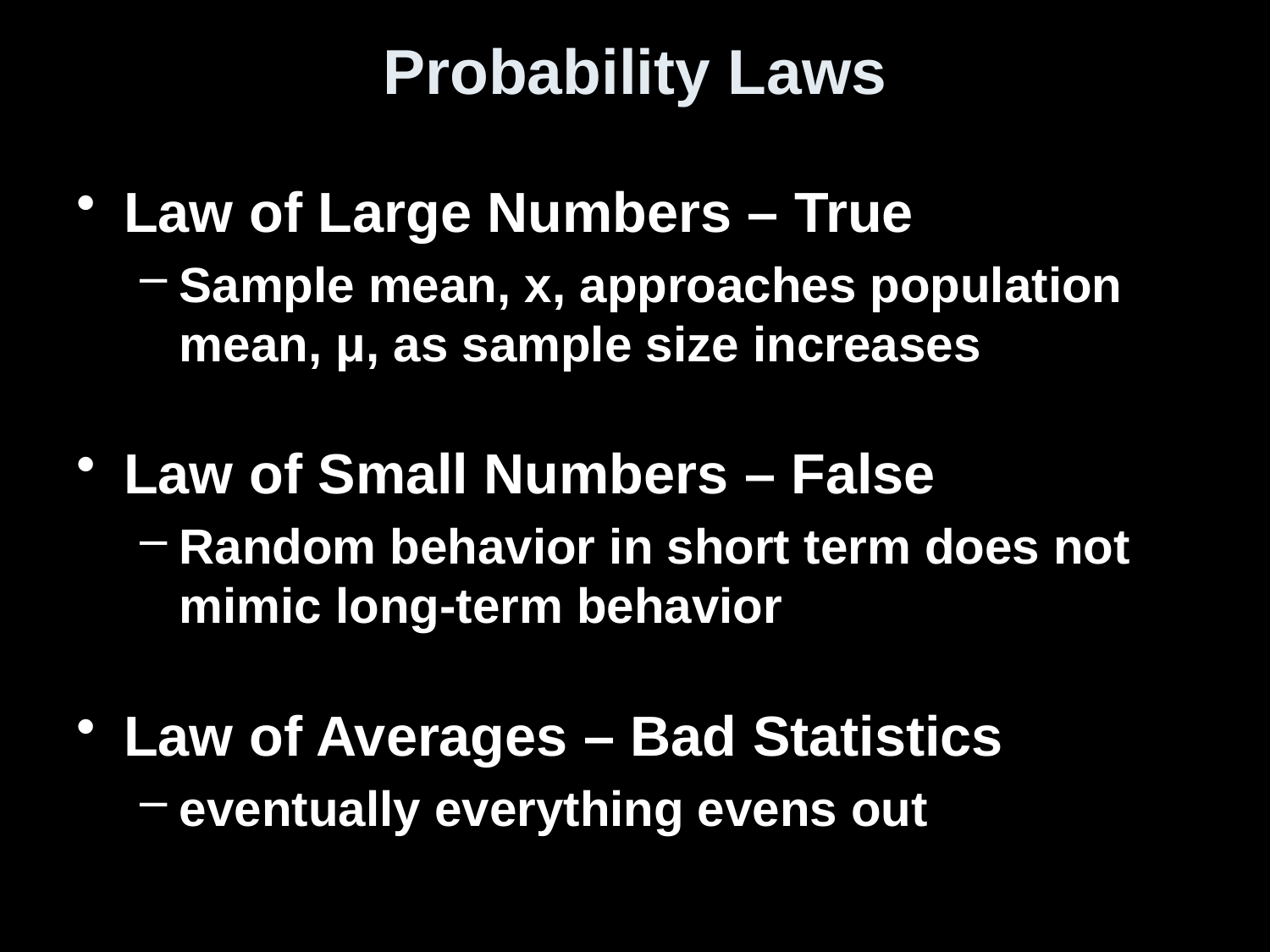

# Probability Laws
Law of Large Numbers – True
Sample mean, x, approaches population mean, μ, as sample size increases

Law of Small Numbers – False
Random behavior in short term does not mimic long-term behavior

Law of Averages – Bad Statistics
eventually everything evens out